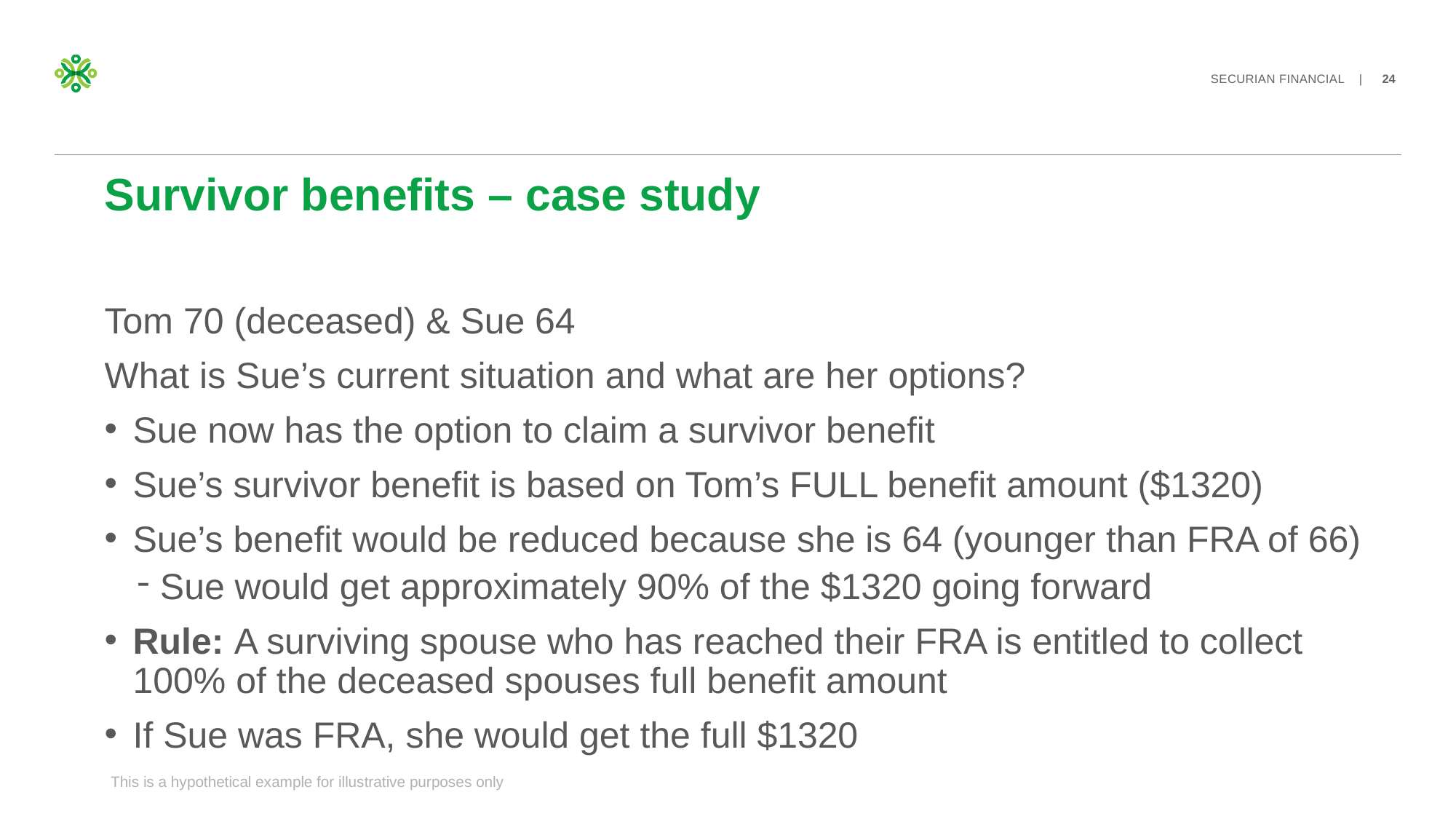

# Survivor benefits – case study
Tom 70 (deceased) & Sue 64
What is Sue’s current situation and what are her options?
Sue now has the option to claim a survivor benefit
Sue’s survivor benefit is based on Tom’s FULL benefit amount ($1320)
Sue’s benefit would be reduced because she is 64 (younger than FRA of 66)
Sue would get approximately 90% of the $1320 going forward
Rule: A surviving spouse who has reached their FRA is entitled to collect 100% of the deceased spouses full benefit amount
If Sue was FRA, she would get the full $1320
This is a hypothetical example for illustrative purposes only